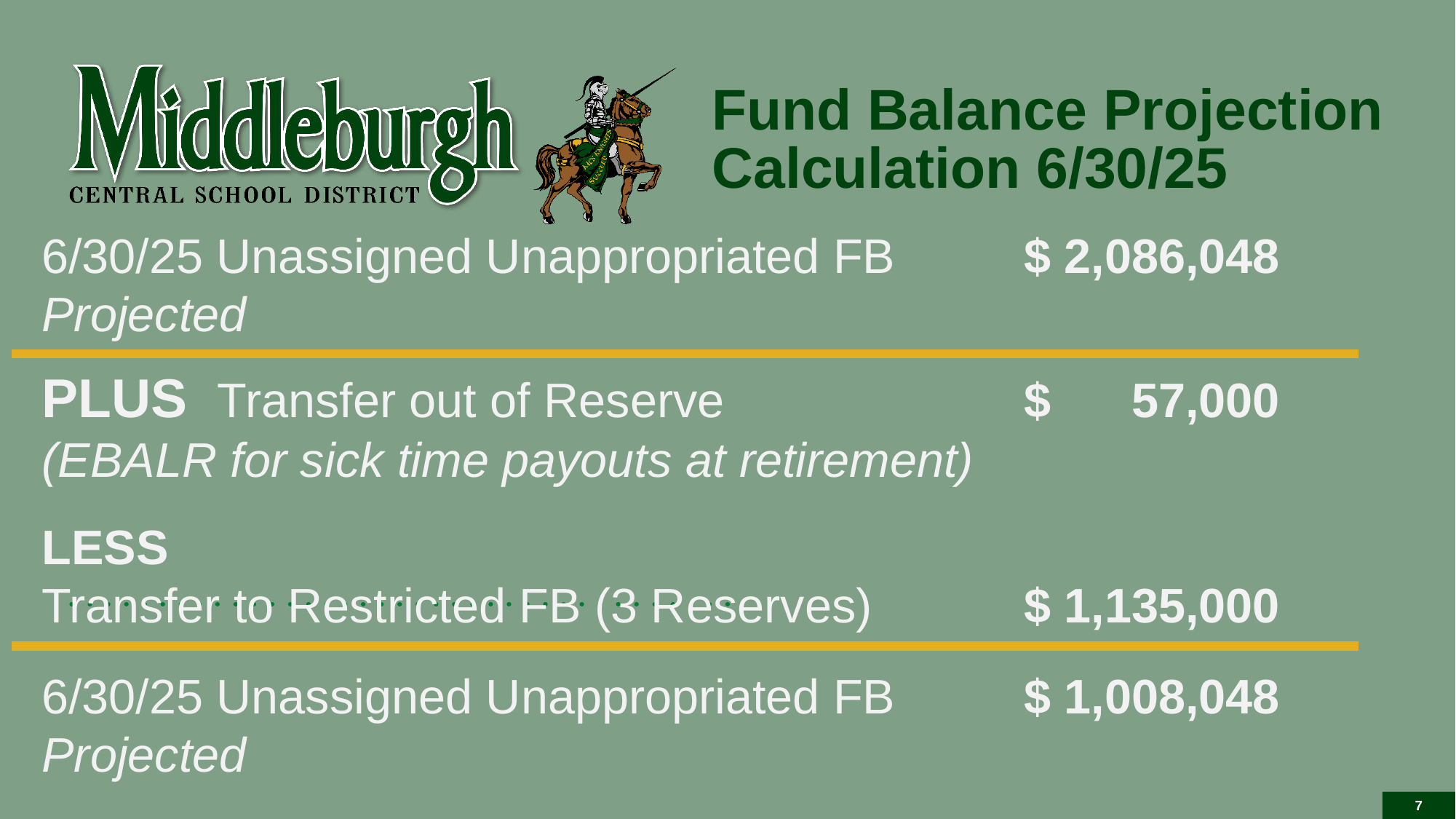

Fund Balance Projection Calculation 6/30/25
6/30/25 Unassigned Unappropriated FB		$ 2,086,048
Projected

PLUS  Transfer out of Reserve			$      57,000
(EBALR for sick time payouts at retirement)

LESS
Transfer to Restricted FB (3 Reserves)		$ 1,135,000

6/30/25 Unassigned Unappropriated FB		$ 1,008,048
Projected

7